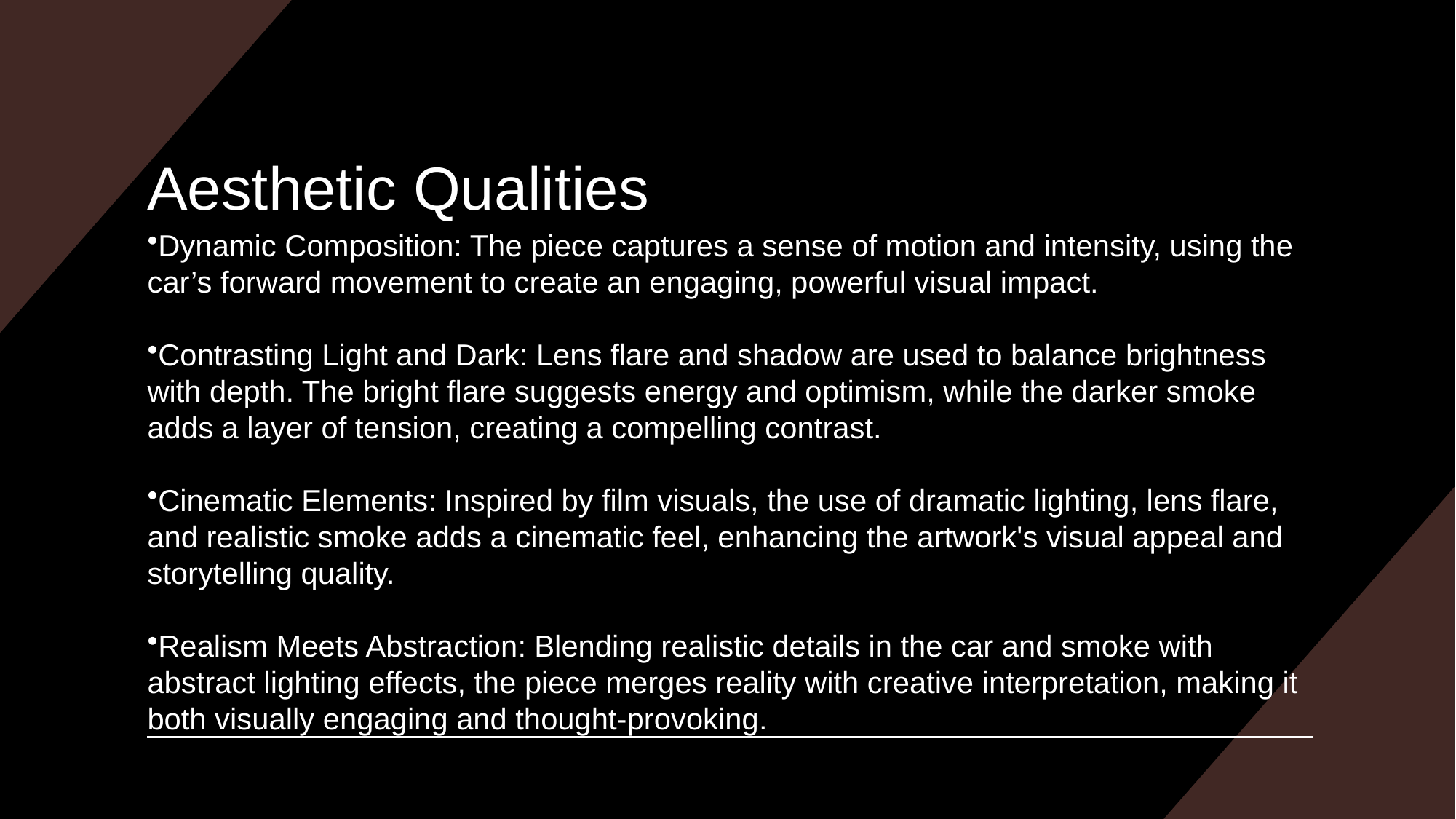

# Aesthetic Qualities
Dynamic Composition: The piece captures a sense of motion and intensity, using the car’s forward movement to create an engaging, powerful visual impact.

Contrasting Light and Dark: Lens flare and shadow are used to balance brightness with depth. The bright flare suggests energy and optimism, while the darker smoke adds a layer of tension, creating a compelling contrast.

Cinematic Elements: Inspired by film visuals, the use of dramatic lighting, lens flare, and realistic smoke adds a cinematic feel, enhancing the artwork's visual appeal and storytelling quality.

Realism Meets Abstraction: Blending realistic details in the car and smoke with abstract lighting effects, the piece merges reality with creative interpretation, making it both visually engaging and thought-provoking.